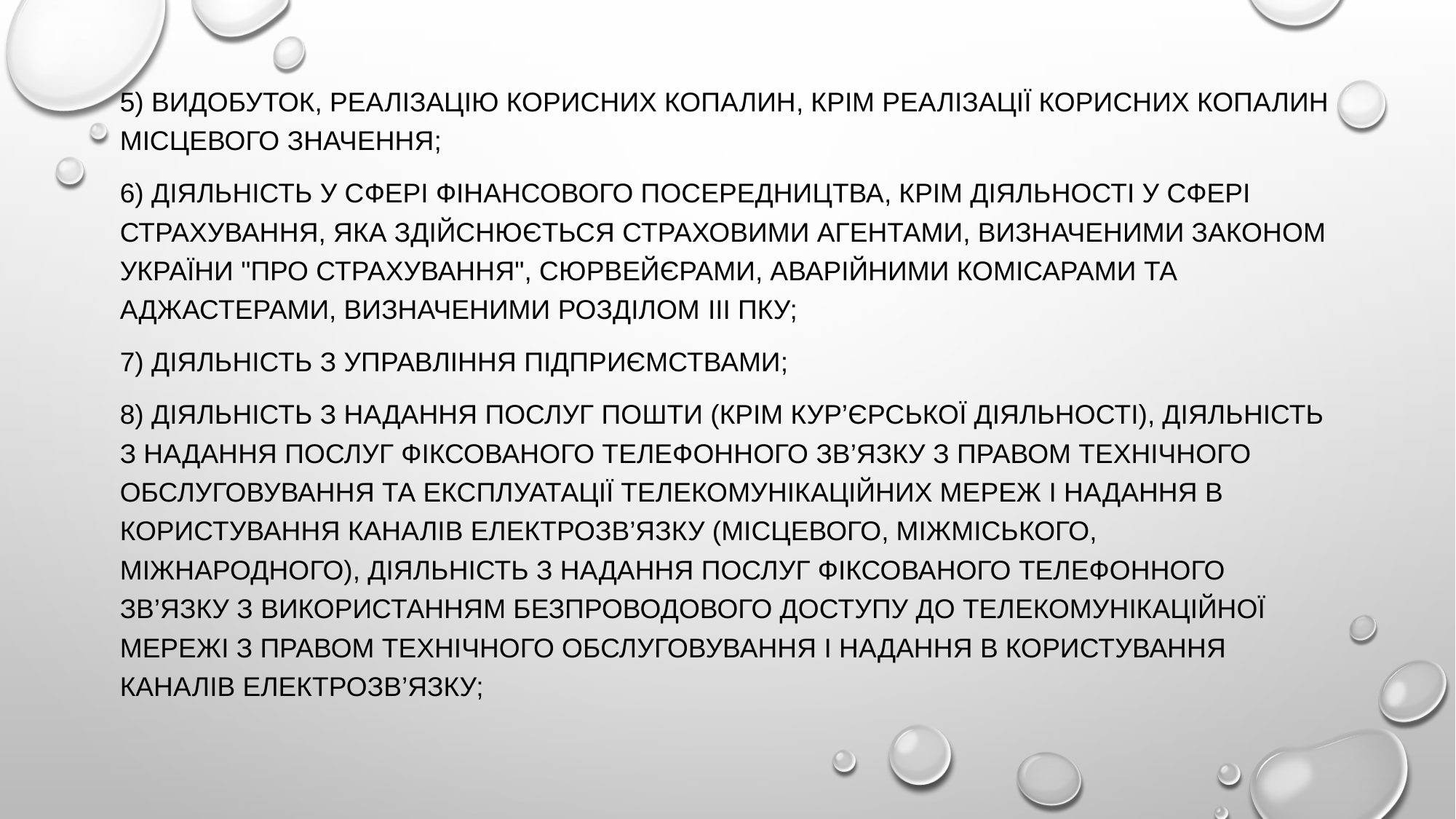

5) видобуток, реалізацію корисних копалин, крім реалізації корисних копалин місцевого значення;
6) діяльність у сфері фінансового посередництва, крім діяльності у сфері страхування, яка здійснюється страховими агентами, визначеними Законом України "Про страхування", сюрвейєрами, аварійними комісарами та аджастерами, визначеними розділом III ПКУ;
7) діяльність з управління підприємствами;
8) діяльність з надання послуг пошти (крім кур’єрської діяльності), діяльність з надання послуг фіксованого телефонного зв’язку з правом технічного обслуговування та експлуатації телекомунікаційних мереж і надання в користування каналів електрозв’язку (місцевого, міжміського, міжнародного), діяльність з надання послуг фіксованого телефонного зв’язку з використанням безпроводового доступу до телекомунікаційної мережі з правом технічного обслуговування і надання в користування каналів електрозв’язку;